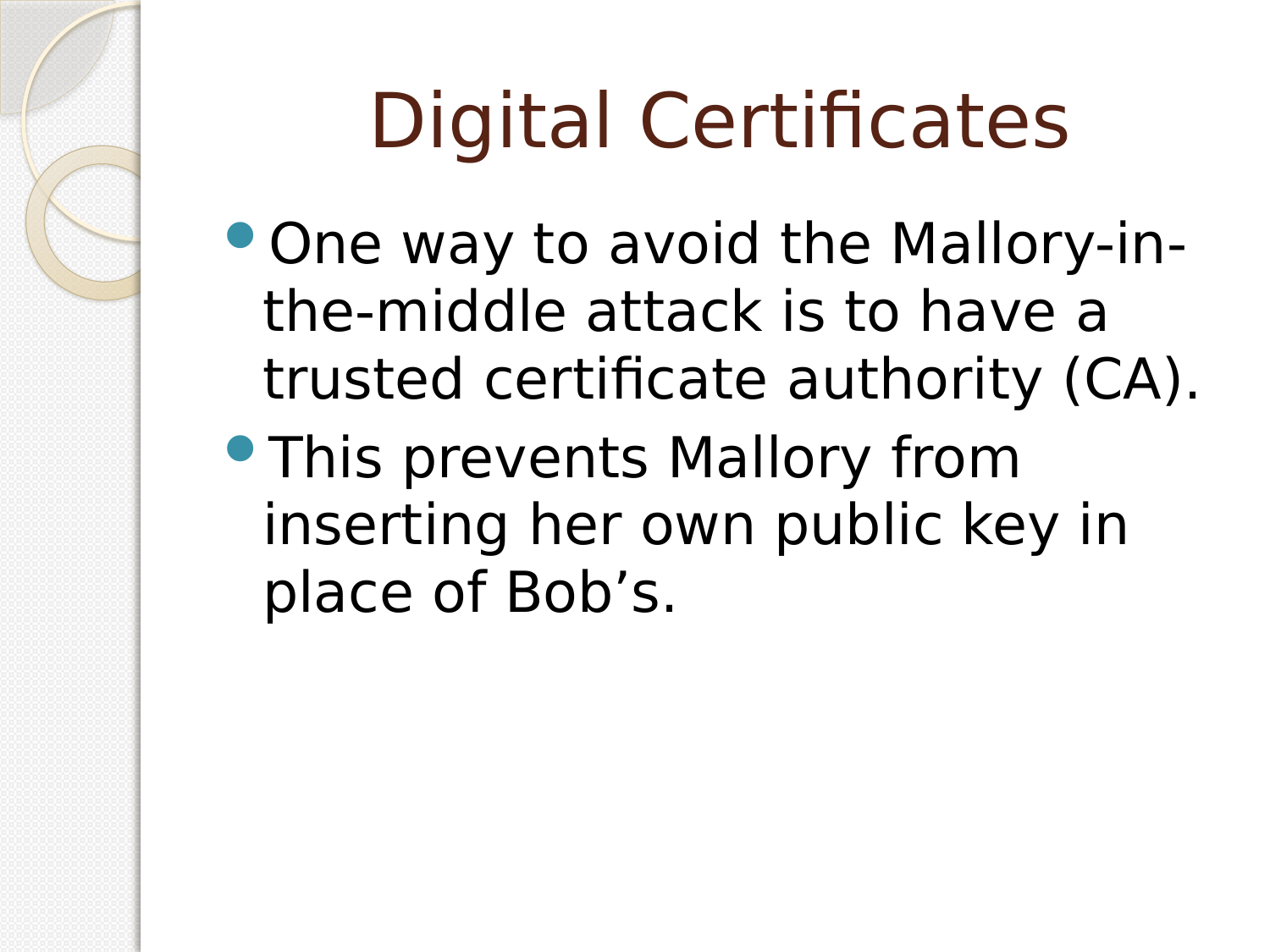

# Digital Certificates
One way to avoid the Mallory-in-the-middle attack is to have a trusted certificate authority (CA).
This prevents Mallory from inserting her own public key in place of Bob’s.